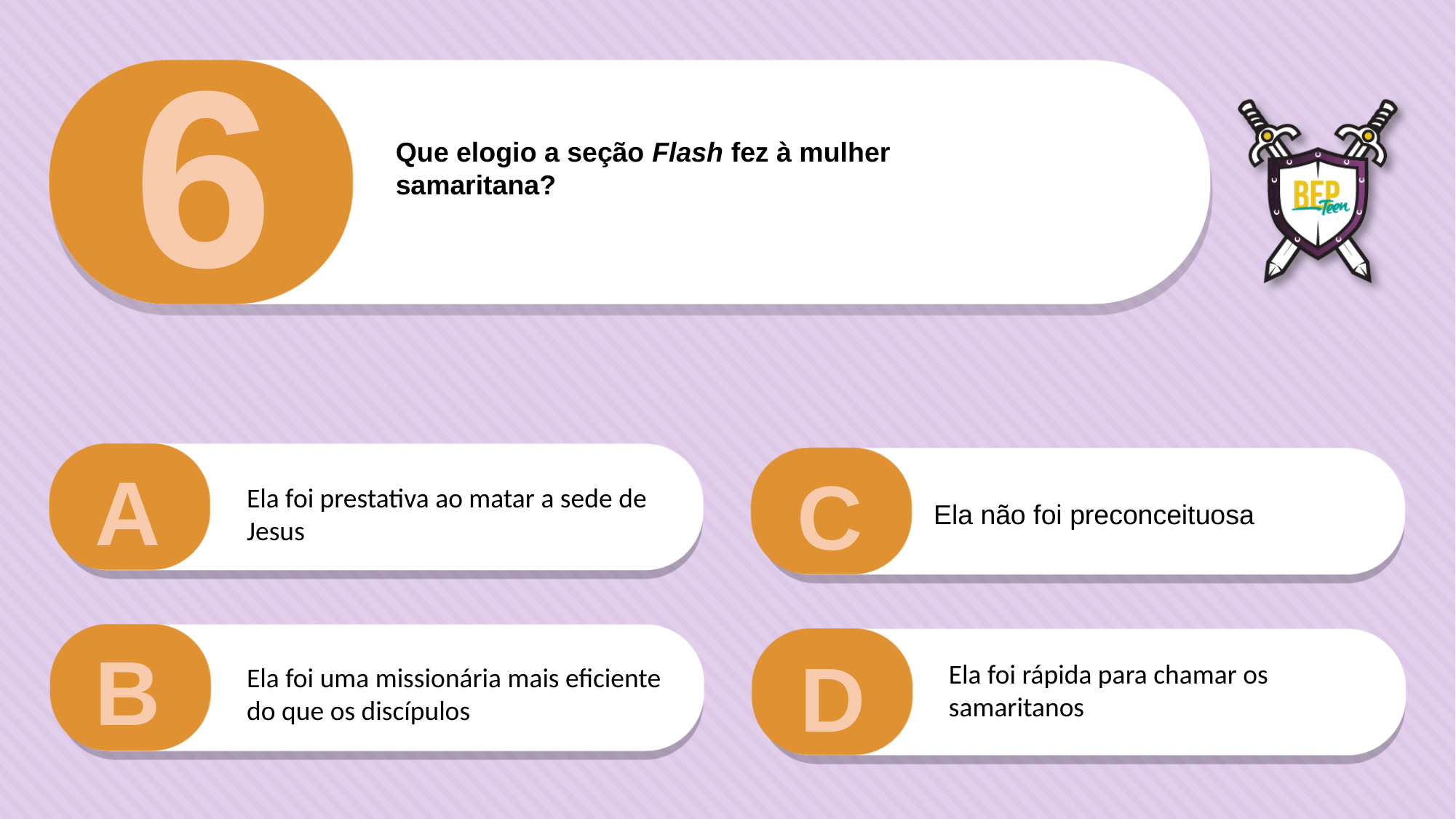

6
Que elogio a seção Flash fez à mulher
samaritana?
A
C
Ela foi prestativa ao matar a sede de Jesus
Ela não foi preconceituosa
B
D
Ela foi rápida para chamar os samaritanos
Ela foi uma missionária mais eficiente do que os discípulos